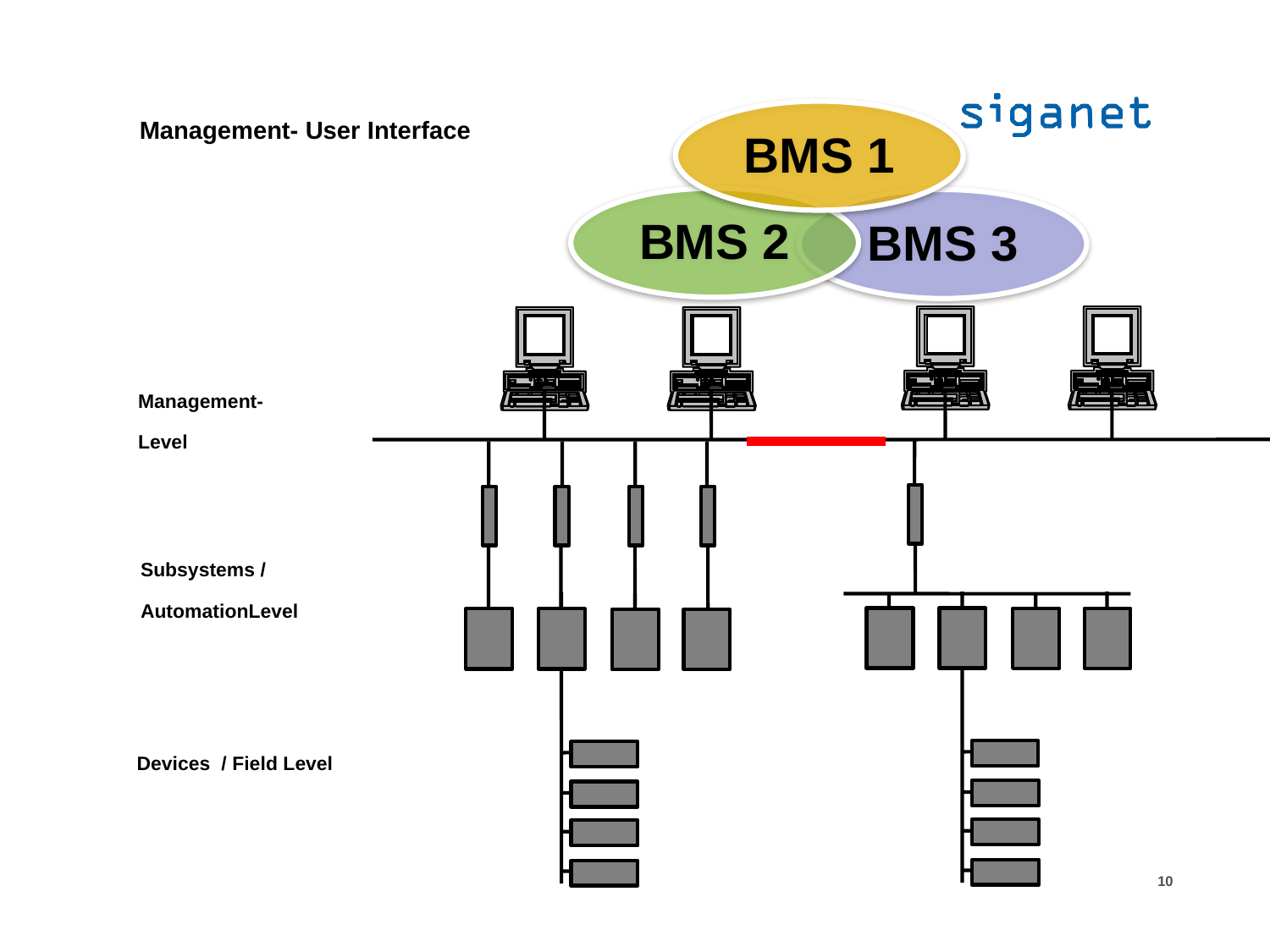

BMS 1
Management- User Interface
BMS 2
BMS 3

Management-
Level

Subsystems /
AutomationLevel
Devices  / Field Level